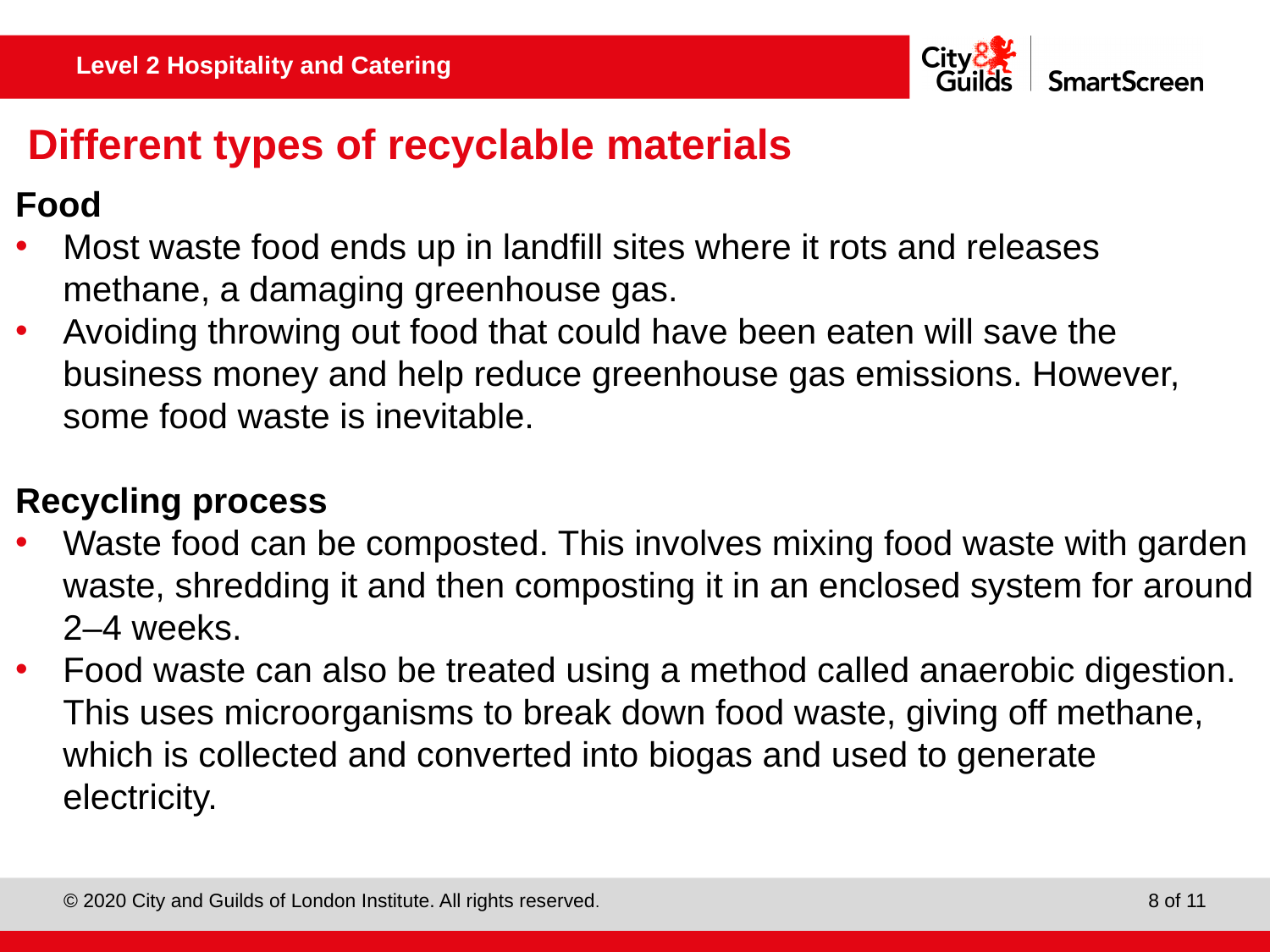

# Different types of recyclable materials
Food
Most waste food ends up in landfill sites where it rots and releases methane, a damaging greenhouse gas.
Avoiding throwing out food that could have been eaten will save the business money and help reduce greenhouse gas emissions. However, some food waste is inevitable.

Recycling process
Waste food can be composted. This involves mixing food waste with garden waste, shredding it and then composting it in an enclosed system for around 2–4 weeks.
Food waste can also be treated using a method called anaerobic digestion. This uses microorganisms to break down food waste, giving off methane, which is collected and converted into biogas and used to generate electricity.